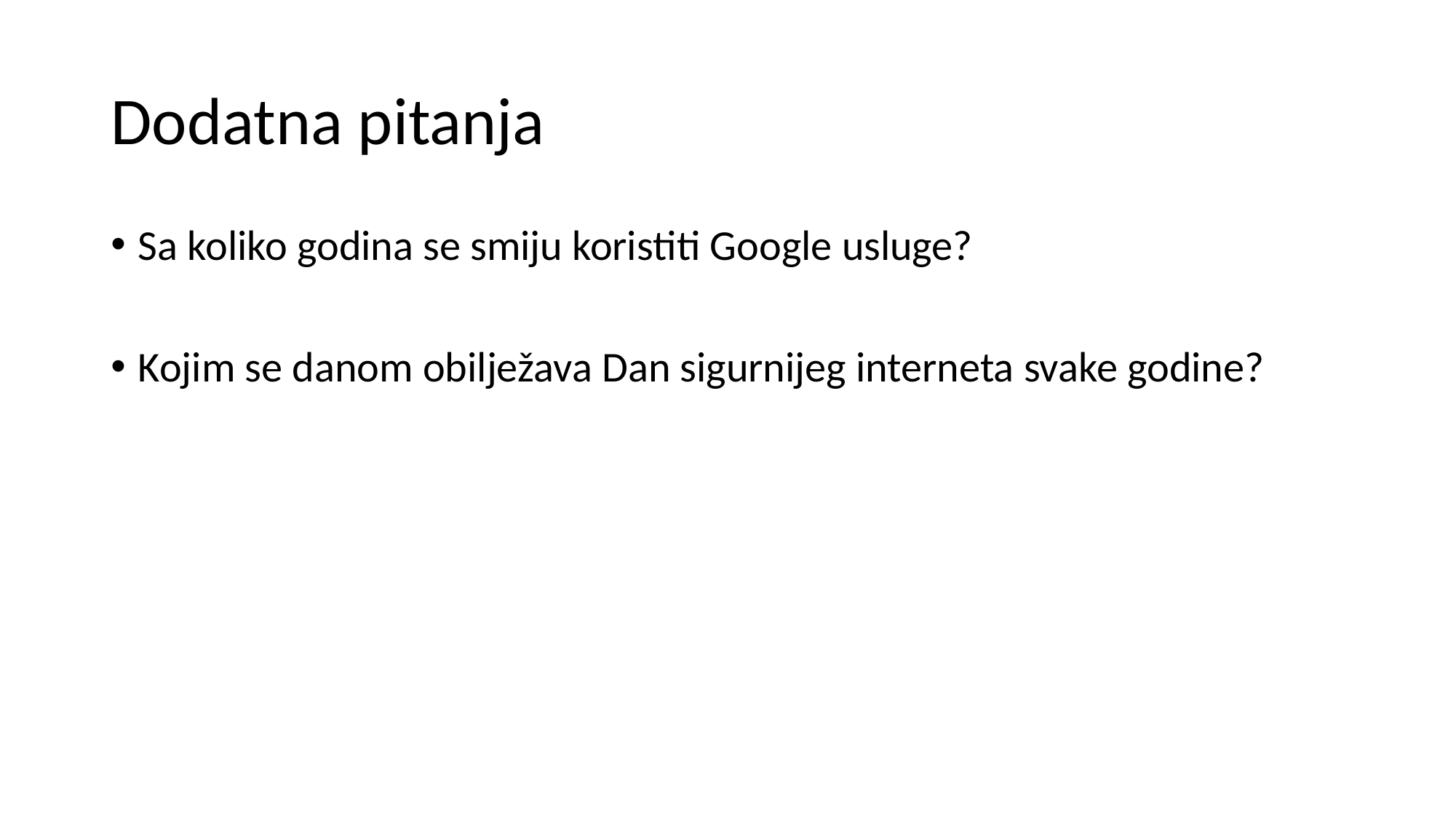

# Dodatna pitanja
Sa koliko godina se smiju koristiti Google usluge?

Kojim se danom obilježava Dan sigurnijeg interneta svake godine?